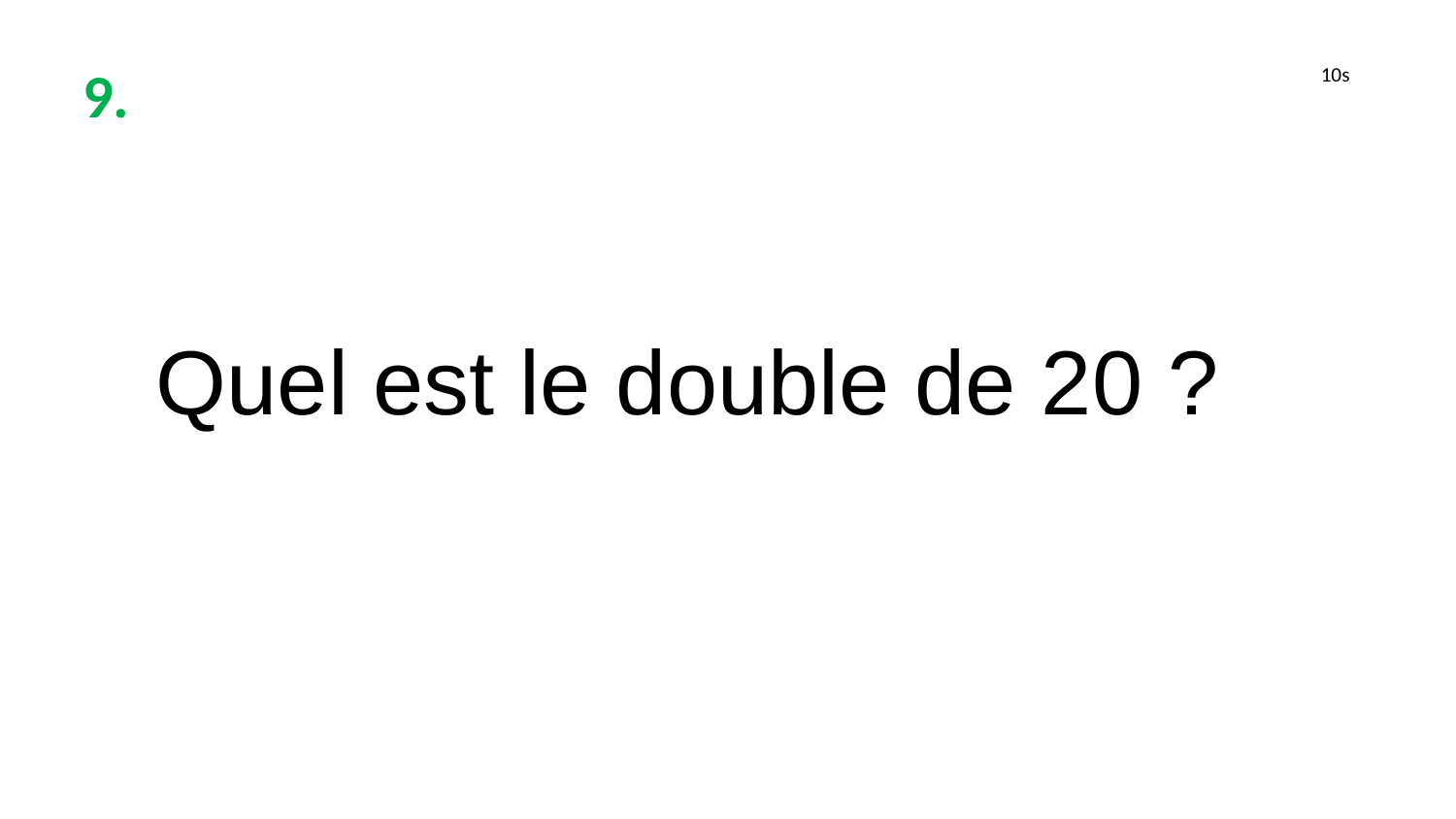

9.
10s

Quel est le double de 20 ?